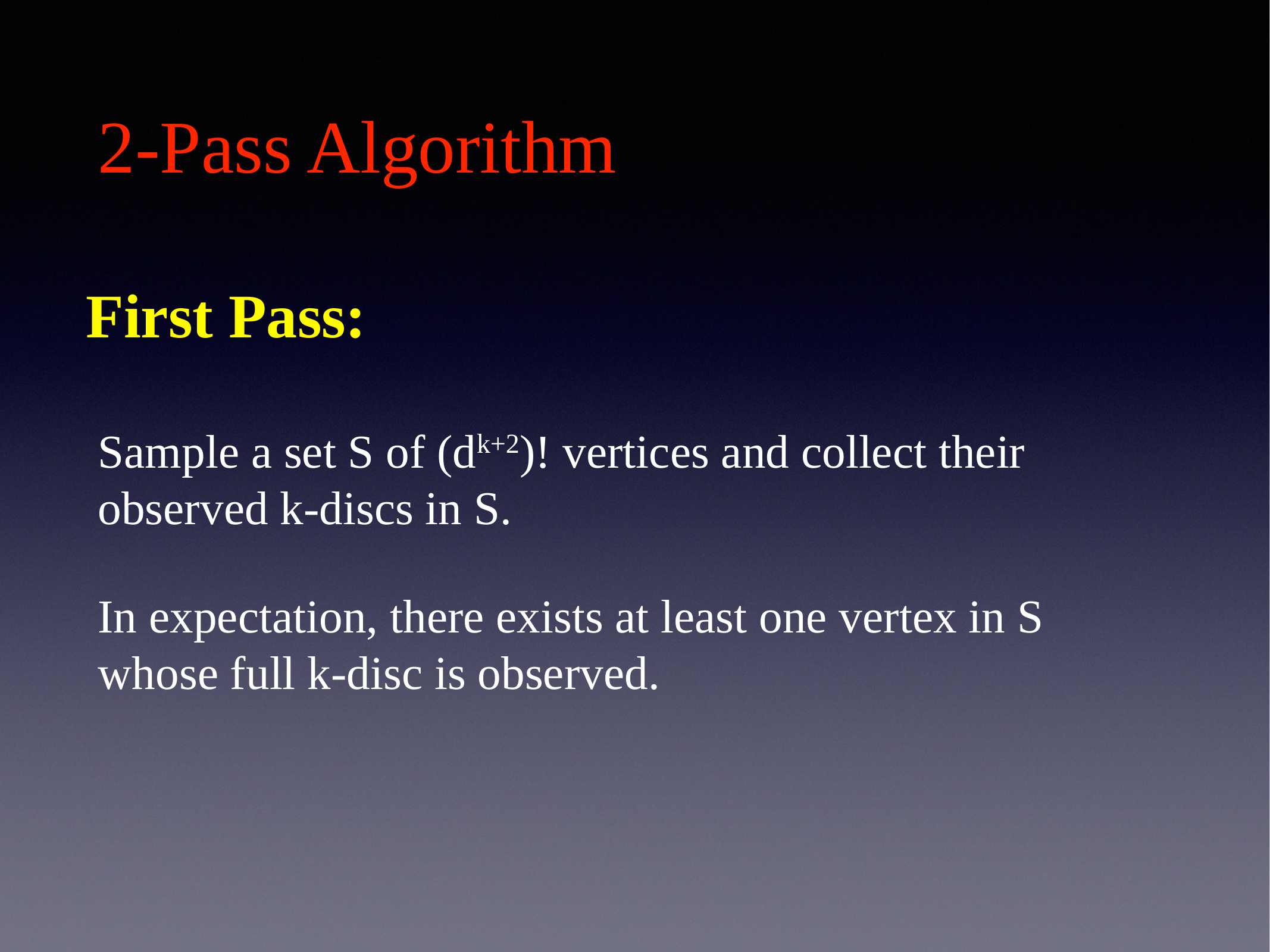

# 2-Pass Algorithm
Sample a set S of (dk+2)! vertices and collect their observed k-discs in S.
In expectation, there exists at least one vertex in S whose full k-disc is observed.
First Pass: